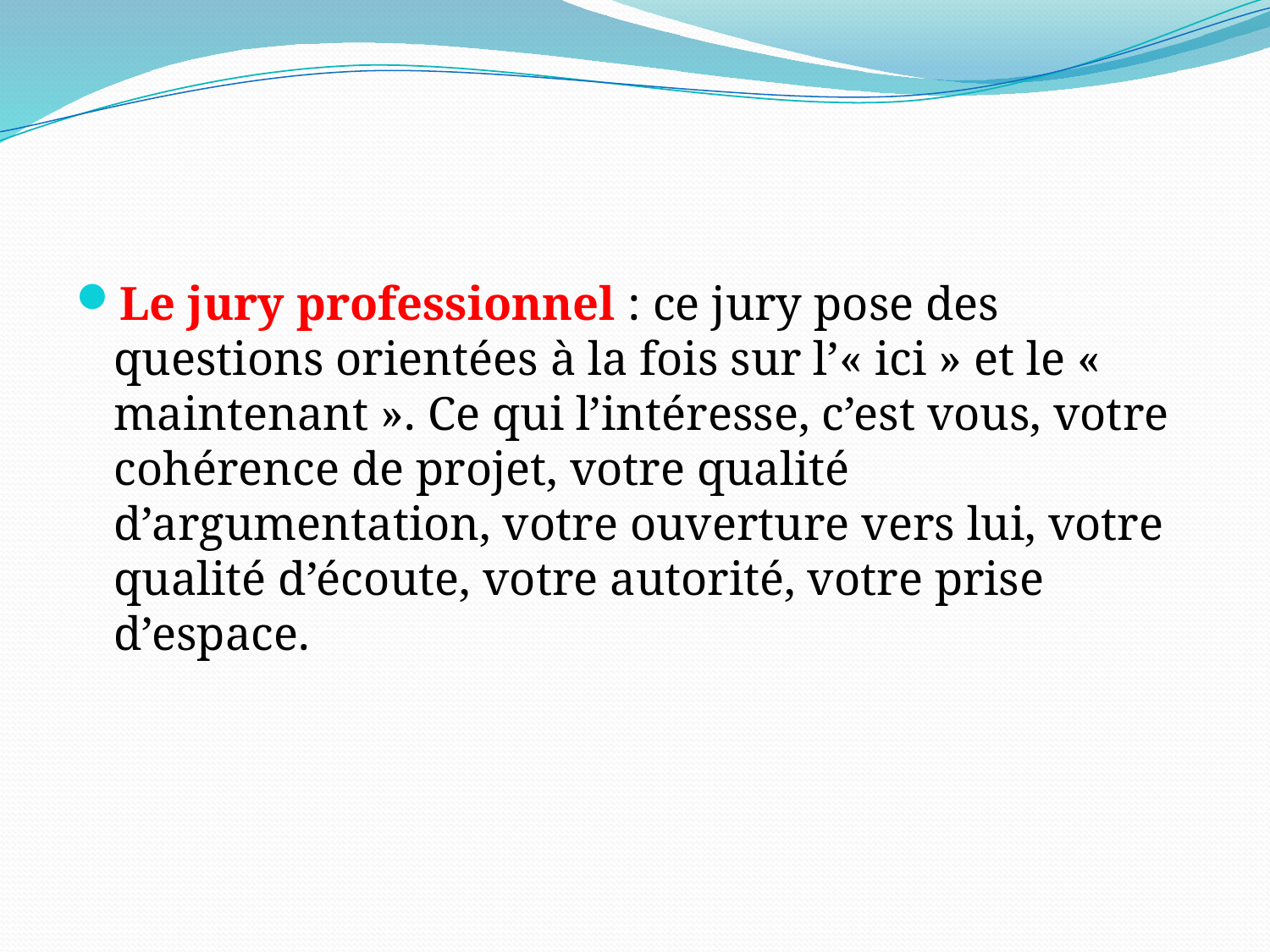

#
Le jury professionnel : ce jury pose des questions orientées à la fois sur l’« ici » et le « maintenant ». Ce qui l’intéresse, c’est vous, votre cohérence de projet, votre qualité d’argumentation, votre ouverture vers lui, votre qualité d’écoute, votre autorité, votre prise d’espace.